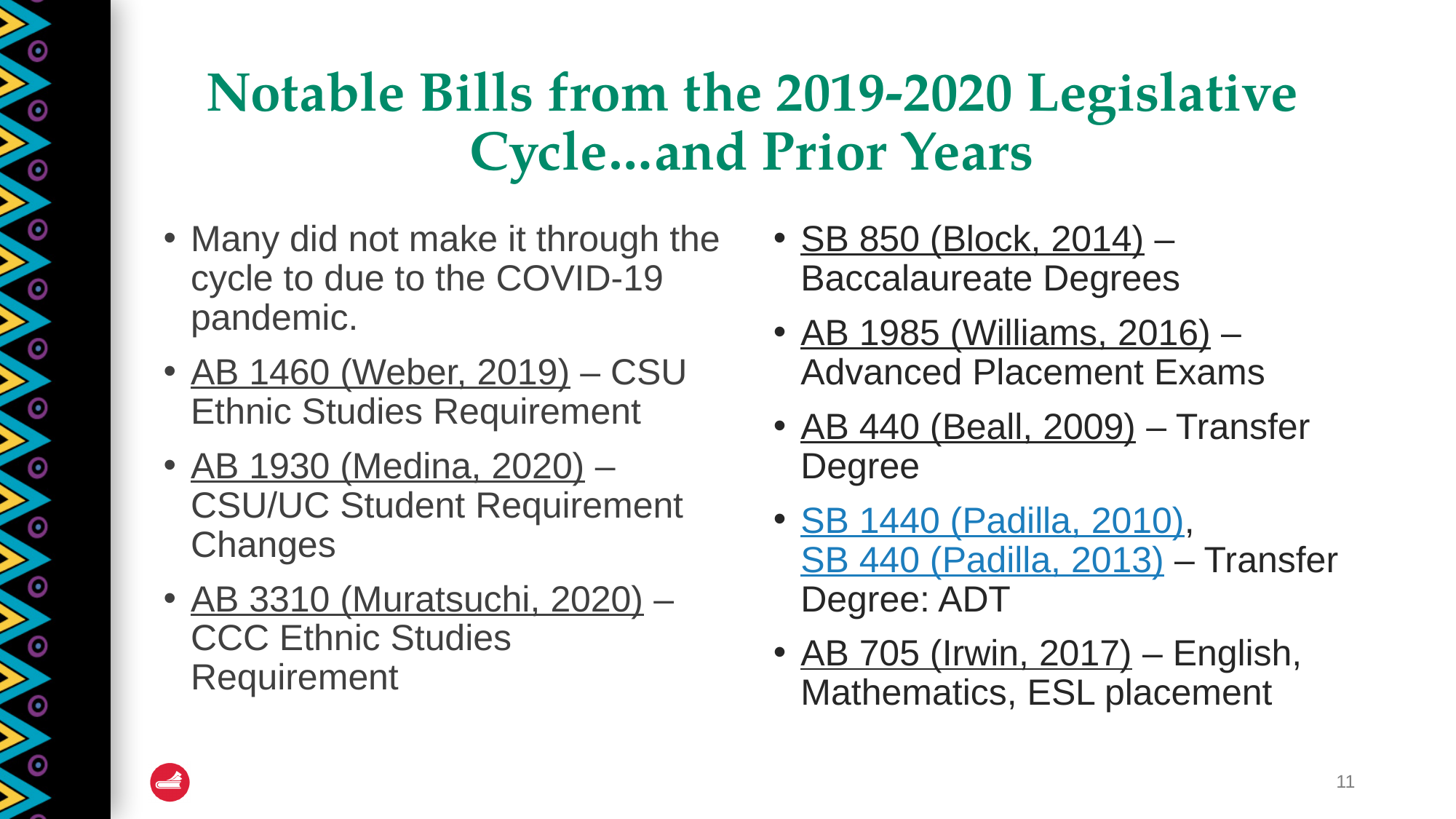

# Notable Bills from the 2019-2020 Legislative Cycle…and Prior Years
Many did not make it through the cycle to due to the COVID-19 pandemic.
AB 1460 (Weber, 2019) – CSU Ethnic Studies Requirement
AB 1930 (Medina, 2020) – CSU/UC Student Requirement Changes
AB 3310 (Muratsuchi, 2020) – CCC Ethnic Studies Requirement

SB 850 (Block, 2014) – Baccalaureate Degrees
AB 1985 (Williams, 2016) – Advanced Placement Exams
AB 440 (Beall, 2009) – Transfer Degree
SB 1440 (Padilla, 2010), SB 440 (Padilla, 2013) – Transfer Degree: ADT
AB 705 (Irwin, 2017) – English, Mathematics, ESL placement

11